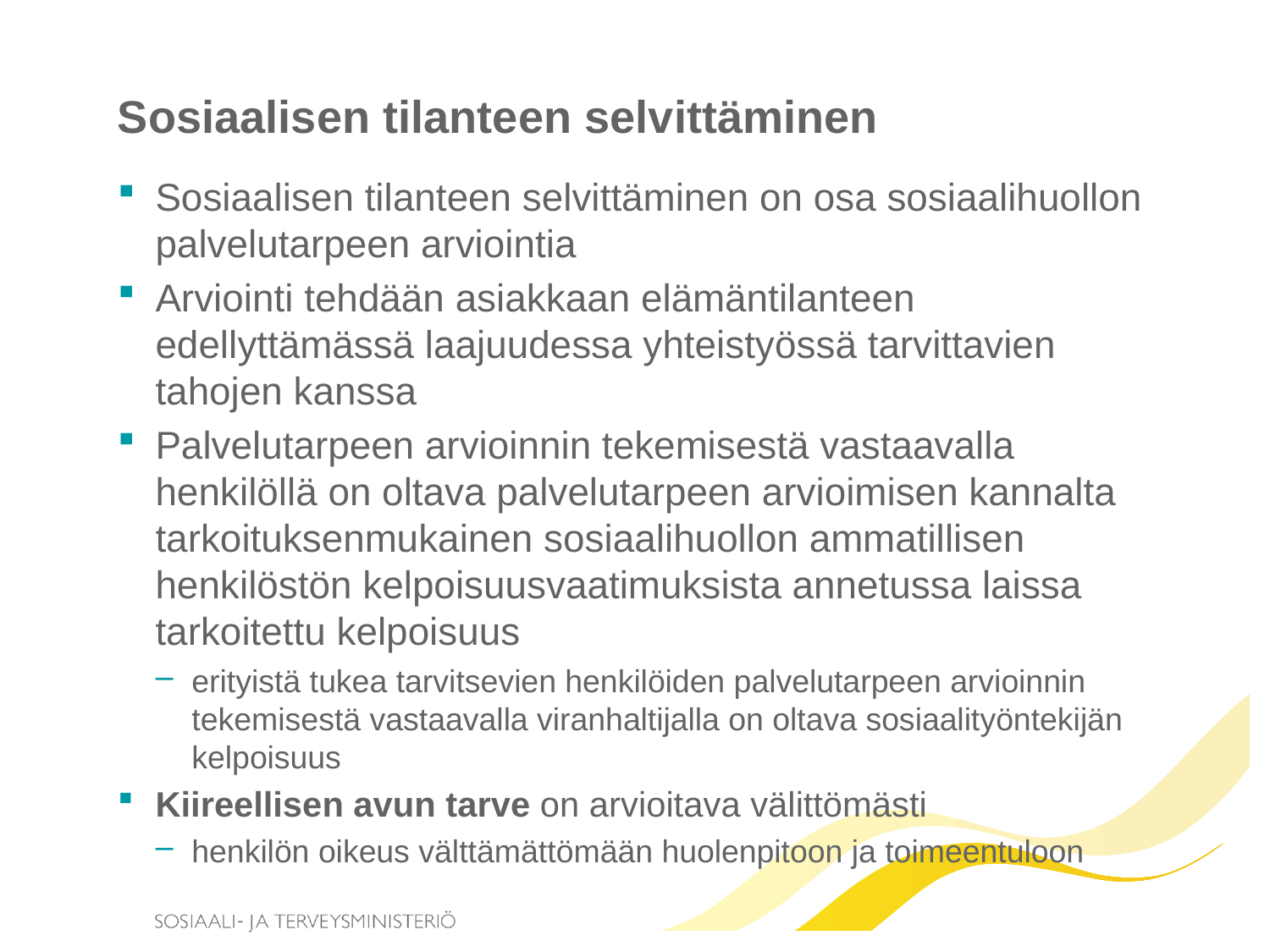

# Sosiaalisen tilanteen selvittäminen
Sosiaalisen tilanteen selvittäminen on osa sosiaalihuollon palvelutarpeen arviointia
Arviointi tehdään asiakkaan elämäntilanteen edellyttämässä laajuudessa yhteistyössä tarvittavien tahojen kanssa
Palvelutarpeen arvioinnin tekemisestä vastaavalla henkilöllä on oltava palvelutarpeen arvioimisen kannalta tarkoituksenmukainen sosiaalihuollon ammatillisen henkilöstön kelpoisuusvaatimuksista annetussa laissa tarkoitettu kelpoisuus
erityistä tukea tarvitsevien henkilöiden palvelutarpeen arvioinnin tekemisestä vastaavalla viranhaltijalla on oltava sosiaalityöntekijän kelpoisuus
Kiireellisen avun tarve on arvioitava välittömästi
henkilön oikeus välttämättömään huolenpitoon ja toimeentuloon